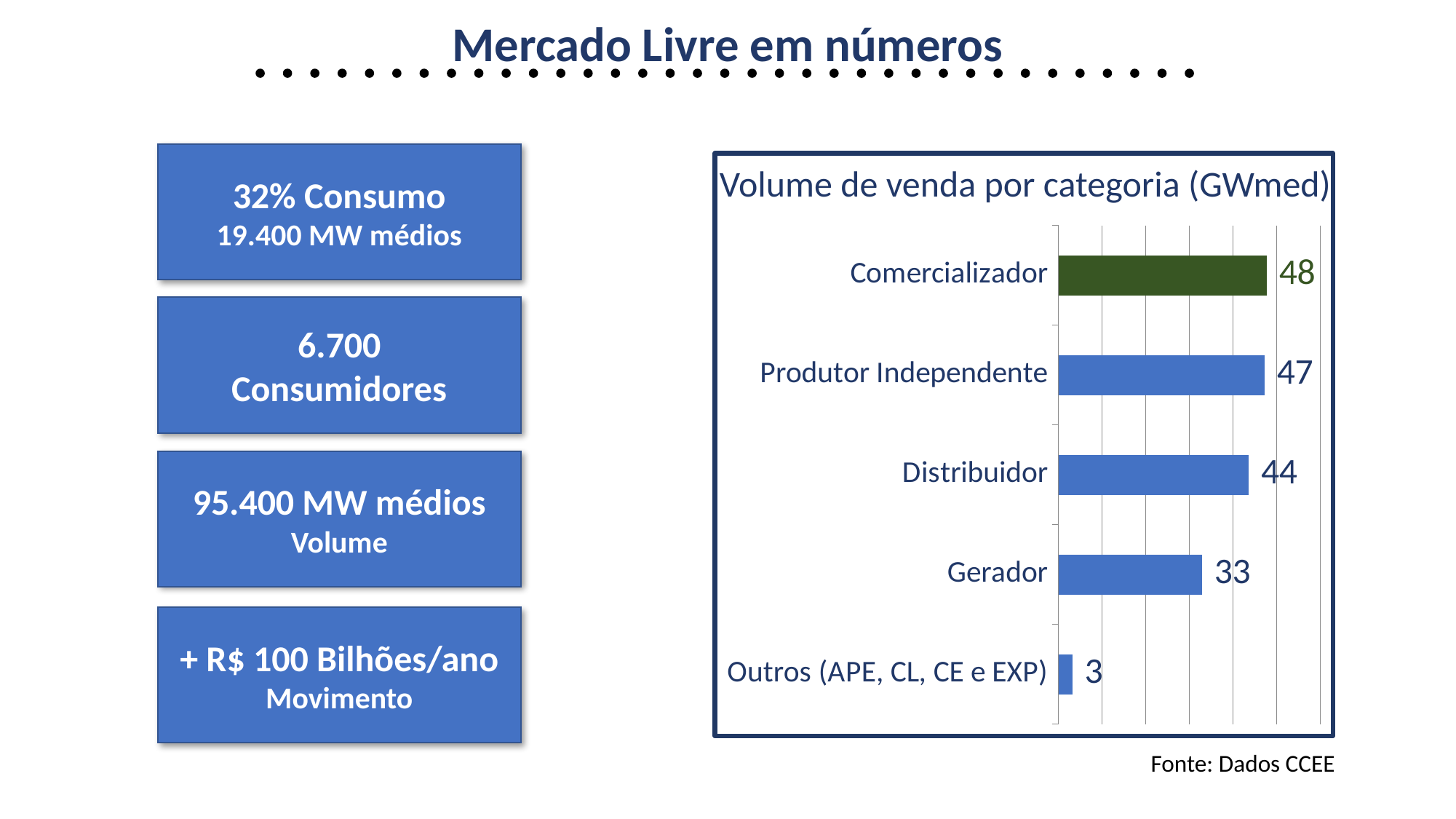

Mercado Livre em números

32% Consumo
19.400 MW médios

### Chart: a

| Category |  |
|---|---|
| Outros (APE, CL, CE e EXP) | 3238.1726683225797 |
| Gerador | 32936.92284270296 |
| Distribuidor | 43590.711061608854 |
| Produtor Independente | 47202.78811025538 |
| Comercializador | 47748.89730172446 |
Volume de venda por categoria (GWmed)
6.700
Consumidores
95.400 MW médios Volume
+ R$ 100 Bilhões/ano
Movimento
Fonte: Dados CCEE